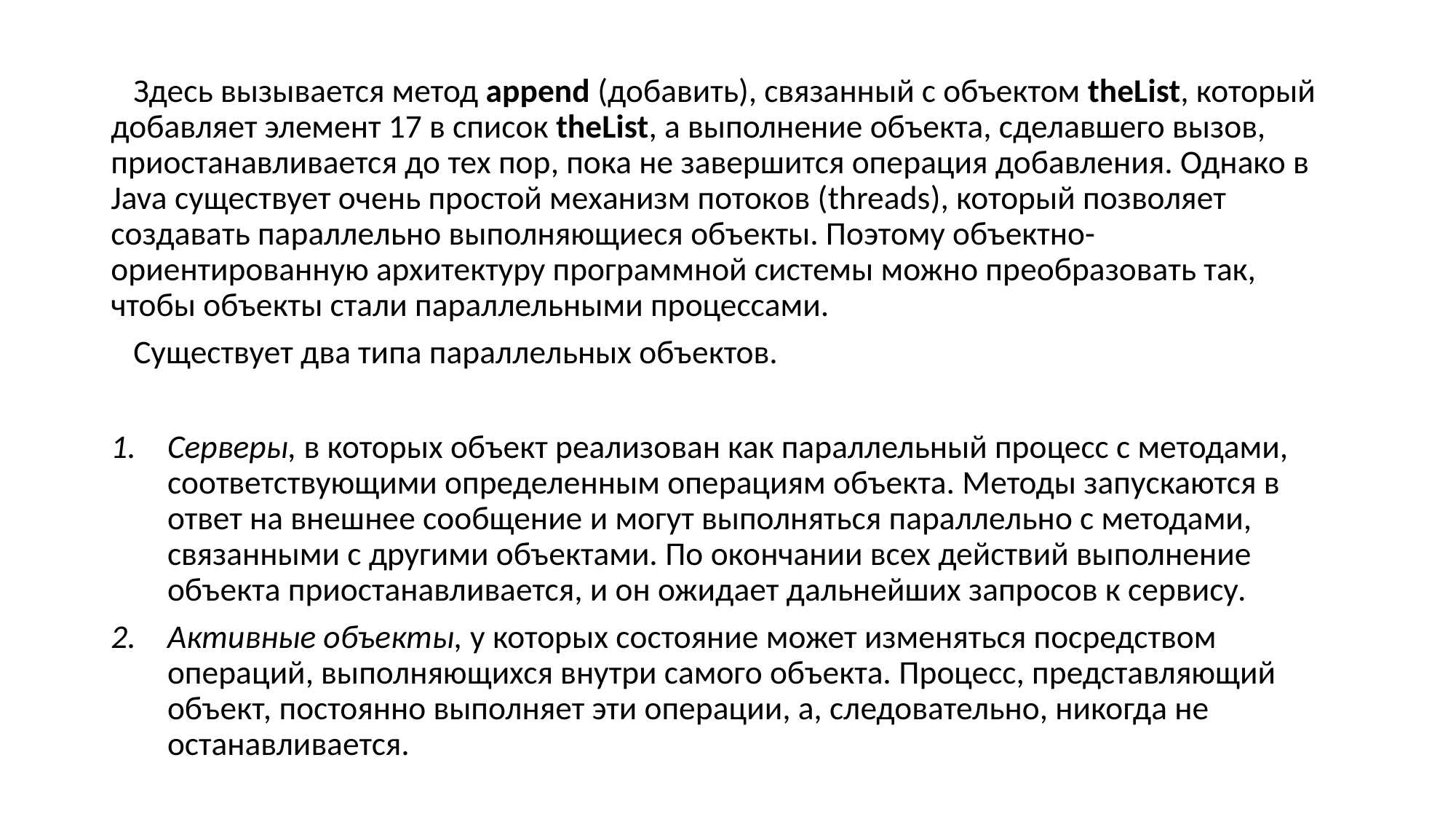

Здесь вызывается метод append (добавить), связанный с объектом theList, который добавляет элемент 17 в список theList, а выполнение объекта, сделавшего вызов, приостанавливается до тех пор, пока не завершится операция добавления. Однако в Java существует очень простой механизм потоков (threads), который позволяет создавать параллельно выполняющиеся объекты. Поэтому объектно-ориентированную архитектуру программной системы можно преобразовать так, чтобы объекты стали параллельными процессами.
   Существует два типа параллельных объектов.

Серверы, в которых объект реализован как параллельный процесс с методами, соответствующими определенным операциям объекта. Методы запускаются в ответ на внешнее сообщение и могут выполняться параллельно с методами, связанными с другими объектами. По окончании всех действий выполнение объекта приостанавливается, и он ожидает дальнейших запросов к сервису.
Активные объекты, у которых состояние может изменяться посредством операций, выполняющихся внутри самого объекта. Процесс, представляющий объект, постоянно выполняет эти операции, а, следовательно, никогда не останавливается.